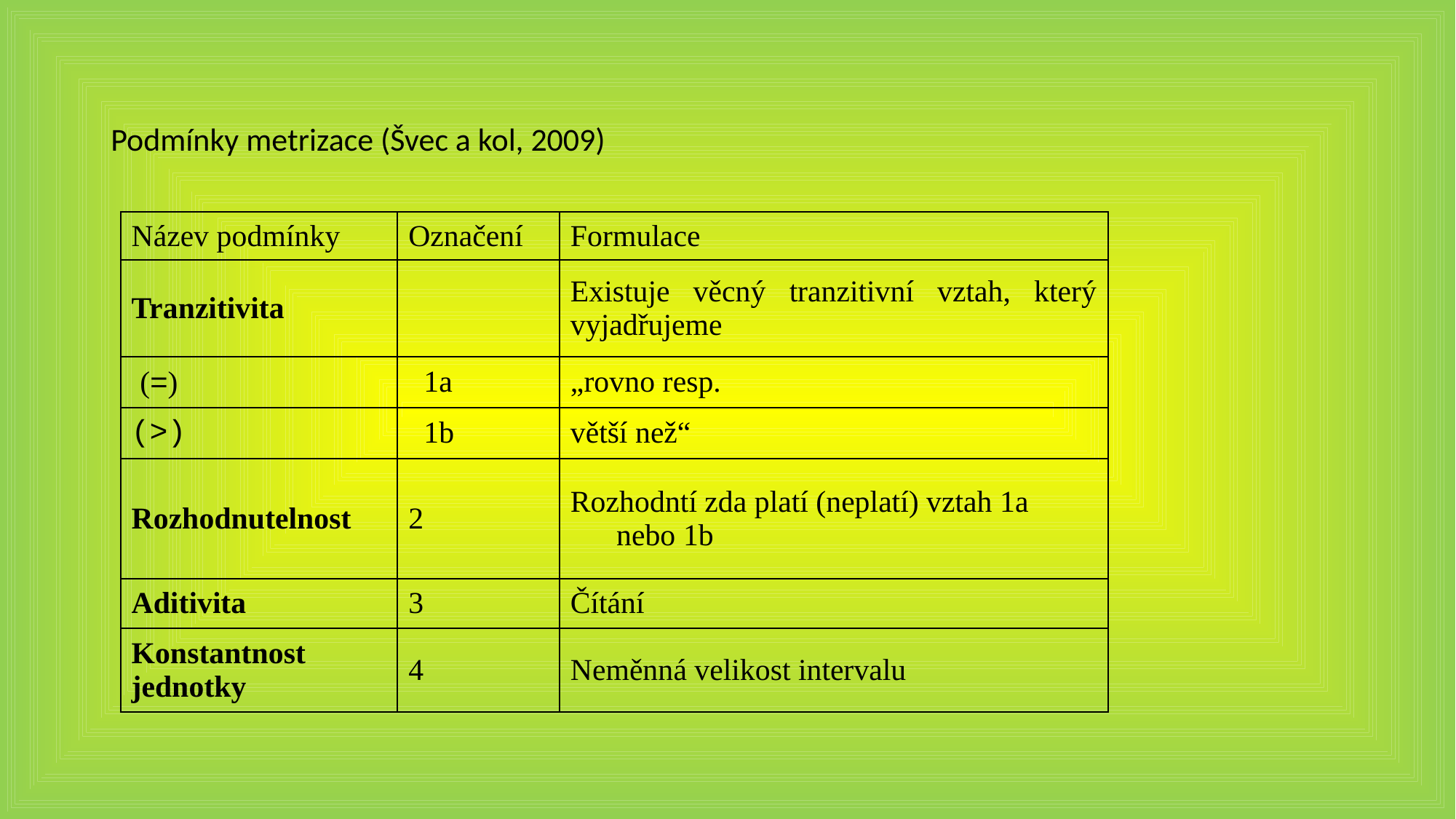

# Podmínky metrizace (Švec a kol, 2009)

| Název podmínky | Označení | Formulace |
| --- | --- | --- |
| Tranzitivita |  | Existuje věcný tranzitivní vztah, který vyjadřujeme |
| (=) | 1a | „rovno resp. |
| (>) | 1b | větší než“ |
| Rozhodnutelnost | 2 | Rozhodntí zda platí (neplatí) vztah 1a nebo 1b |
| Aditivita | 3 | Čítání |
| Konstantnost jednotky | 4 | Neměnná velikost intervalu |